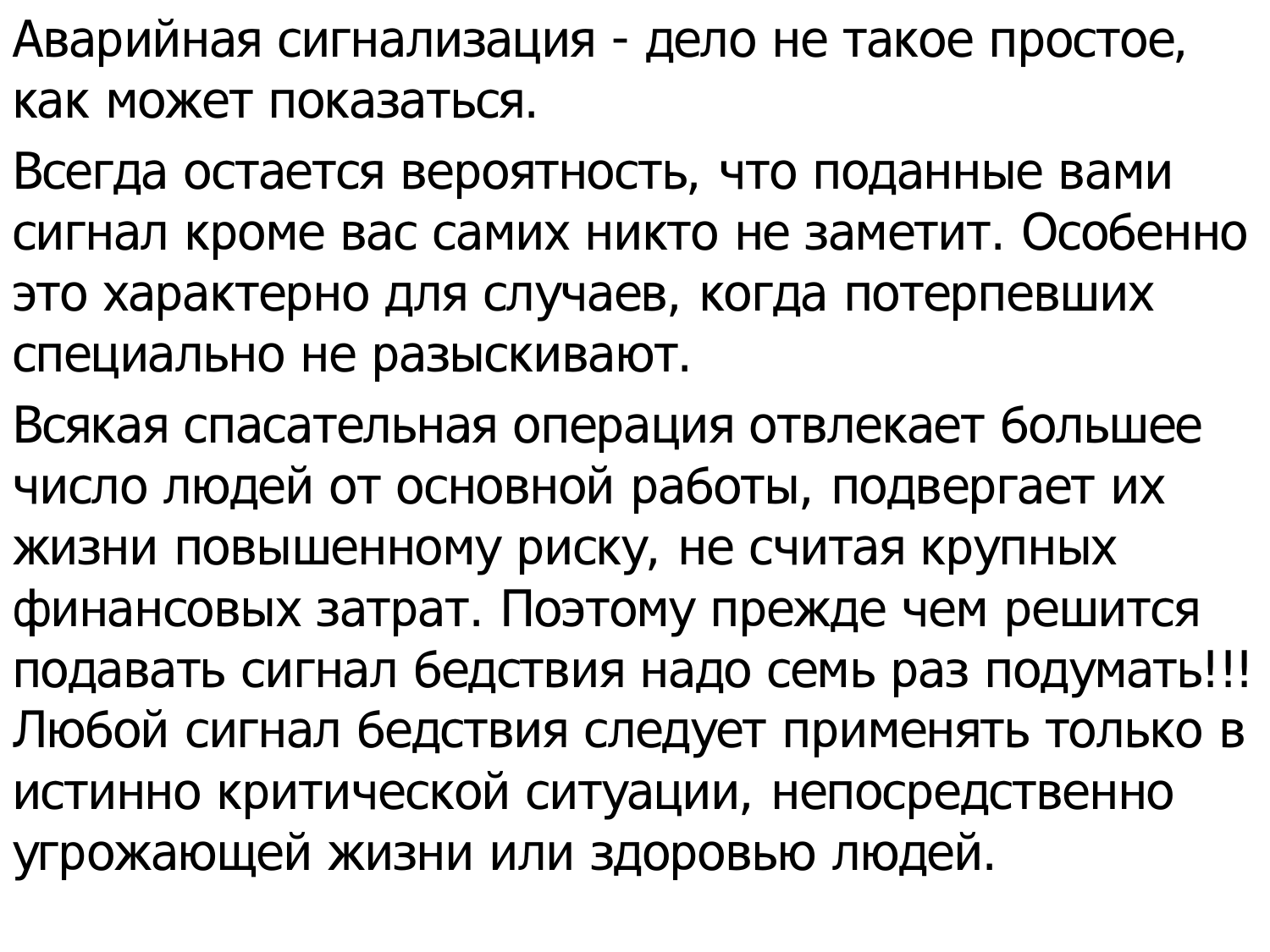

Аварийная сигнализация - дело не такое простое, как может показаться.
Всегда остается вероятность, что поданные вами сигнал кроме вас самих никто не заметит. Особенно это характерно для случаев, когда потерпевших специально не разыскивают.
Всякая спасательная операция отвлекает большее число людей от основной работы, подвергает их жизни повышенному риску, не считая крупных финансовых затрат. Поэтому прежде чем решится подавать сигнал бедствия надо семь раз подумать!!! Любой сигнал бедствия следует применять только в истинно критической ситуации, непосредственно угрожающей жизни или здоровью людей.